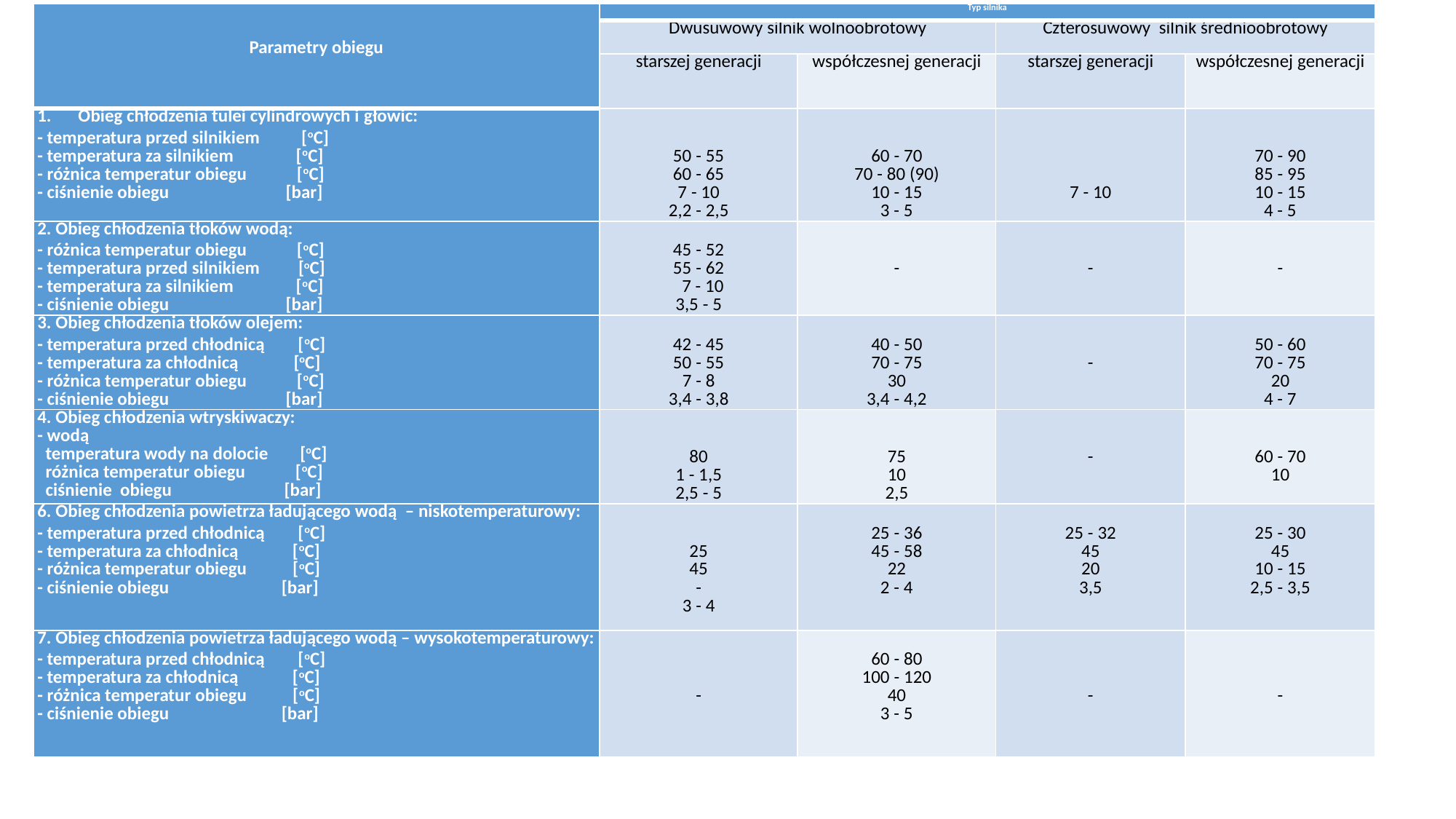

| Parametry obiegu | Typ silnika |  |  |  |
| --- | --- | --- | --- | --- |
|  | Dwusuwowy silnik wolnoobrotowy |  | Czterosuwowy silnik średnioobrotowy |  |
|  | starszej generacji | współczesnej generacji | starszej generacji | współczesnej generacji |
| Obieg chłodzenia tulei cylindrowych i głowic: - temperatura przed silnikiem [oC] - temperatura za silnikiem [oC] - różnica temperatur obiegu [oC] - ciśnienie obiegu [bar] | 50 - 55 60 - 65 7 - 10 2,2 - 2,5 | 60 - 70 70 - 80 (90) 10 - 15 3 - 5 | 7 - 10 | 70 - 90 85 - 95 10 - 15 4 - 5 |
| 2. Obieg chłodzenia tłoków wodą: - różnica temperatur obiegu [oC] - temperatura przed silnikiem [oC] - temperatura za silnikiem [oC] - ciśnienie obiegu [bar] | 45 - 52 55 - 62 7 - 10 3,5 - 5 | - | - | - |
| 3. Obieg chłodzenia tłoków olejem: - temperatura przed chłodnicą [oC] - temperatura za chłodnicą [oC] - różnica temperatur obiegu [oC] - ciśnienie obiegu [bar] | 42 - 45 50 - 55 7 - 8 3,4 - 3,8 | 40 - 50 70 - 75 30 3,4 - 4,2 | - | 50 - 60 70 - 75 20 4 - 7 |
| 4. Obieg chłodzenia wtryskiwaczy: - wodą temperatura wody na dolocie [oC] różnica temperatur obiegu [oC] ciśnienie obiegu [bar] | 80 1 - 1,5 2,5 - 5 | 75 10 2,5 | - | 60 - 70 10 |
| 6. Obieg chłodzenia powietrza ładującego wodą – niskotemperaturowy: - temperatura przed chłodnicą [oC] - temperatura za chłodnicą [oC] - różnica temperatur obiegu [oC] - ciśnienie obiegu [bar] | 25 45 - 3 - 4 | 25 - 36 45 - 58 22 2 - 4 | 25 - 32 45 20 3,5 | 25 - 30 45 10 - 15 2,5 - 3,5 |
| 7. Obieg chłodzenia powietrza ładującego wodą – wysokotemperaturowy: - temperatura przed chłodnicą [oC] - temperatura za chłodnicą [oC] - różnica temperatur obiegu [oC] - ciśnienie obiegu [bar] | - | 60 - 80 100 - 120 40 3 - 5 | - | - |